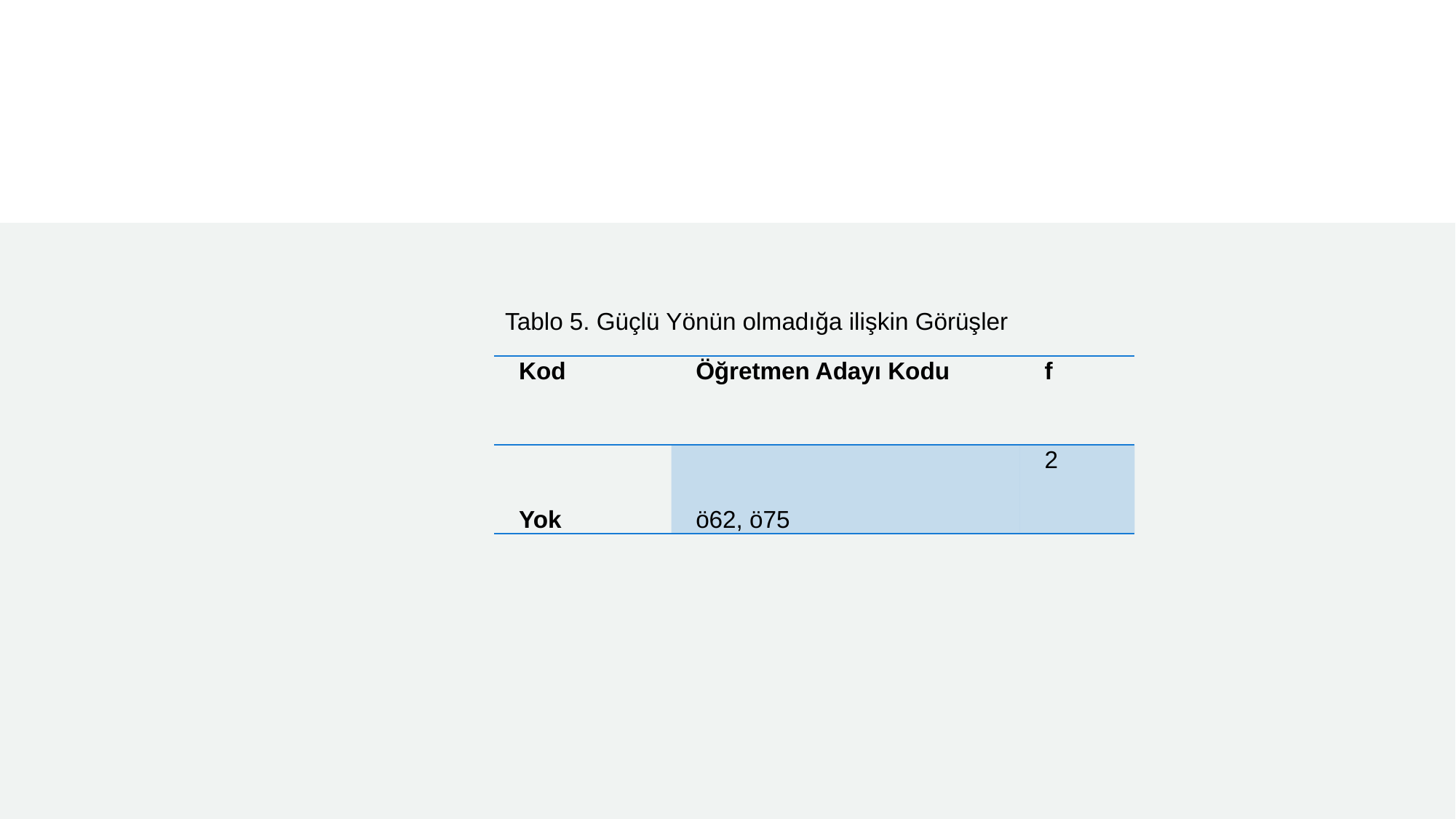

Tablo 5. Güçlü Yönün olmadığa ilişkin Görüşler
| Kod | Öğretmen Adayı Kodu | f |
| --- | --- | --- |
| Yok | ö62, ö75 | 2 |